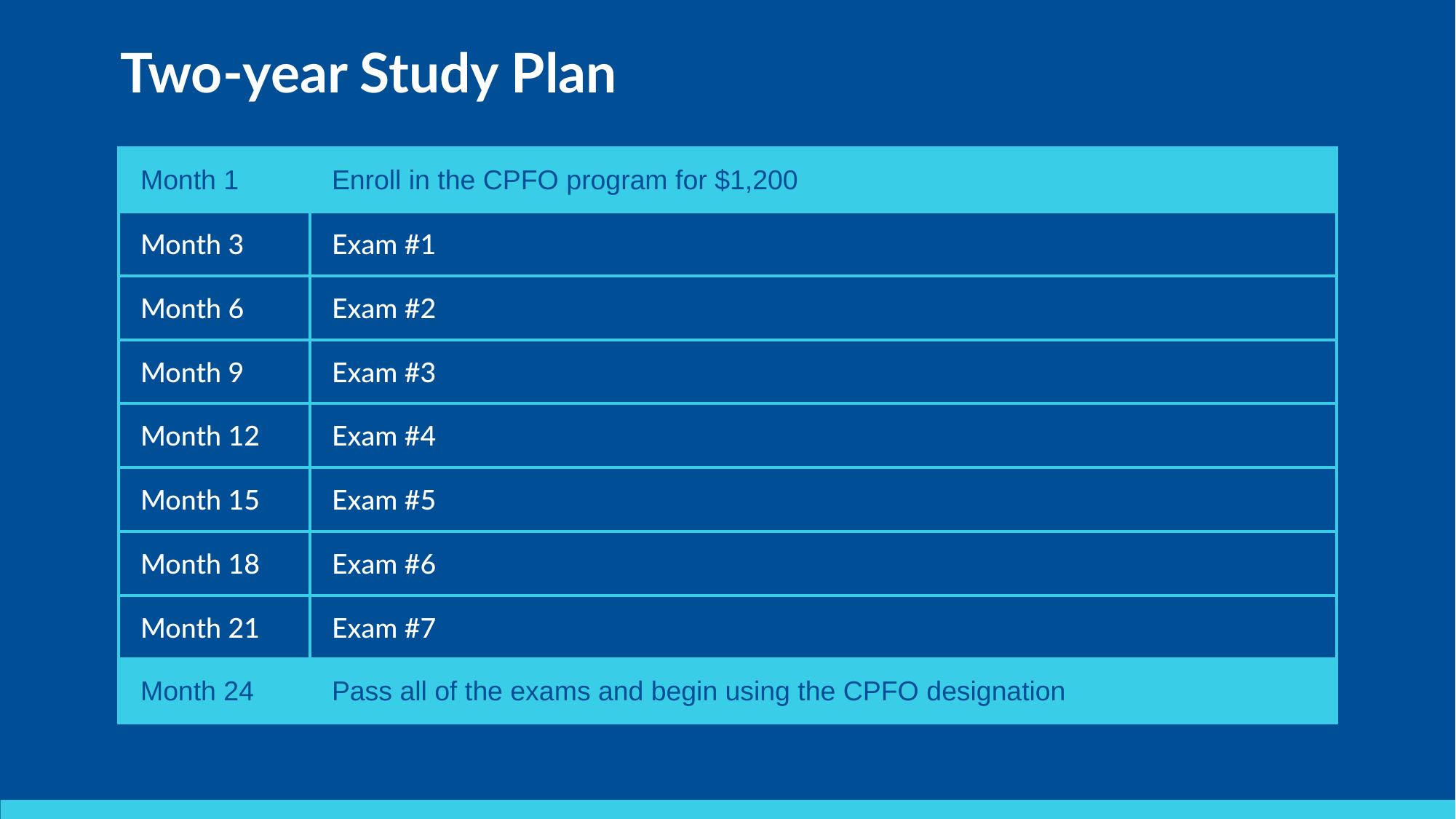

Two-year Study Plan
| Month 1 | Enroll in the CPFO program for $1,200 |
| --- | --- |
| Month 3 | Exam #1 |
| Month 6 | Exam #2 |
| Month 9 | Exam #3 |
| Month 12 | Exam #4 |
| Month 15 | Exam #5 |
| Month 18 | Exam #6 |
| Month 21 | Exam #7 |
| Month 24 | Pass all of the exams and begin using the CPFO designation |